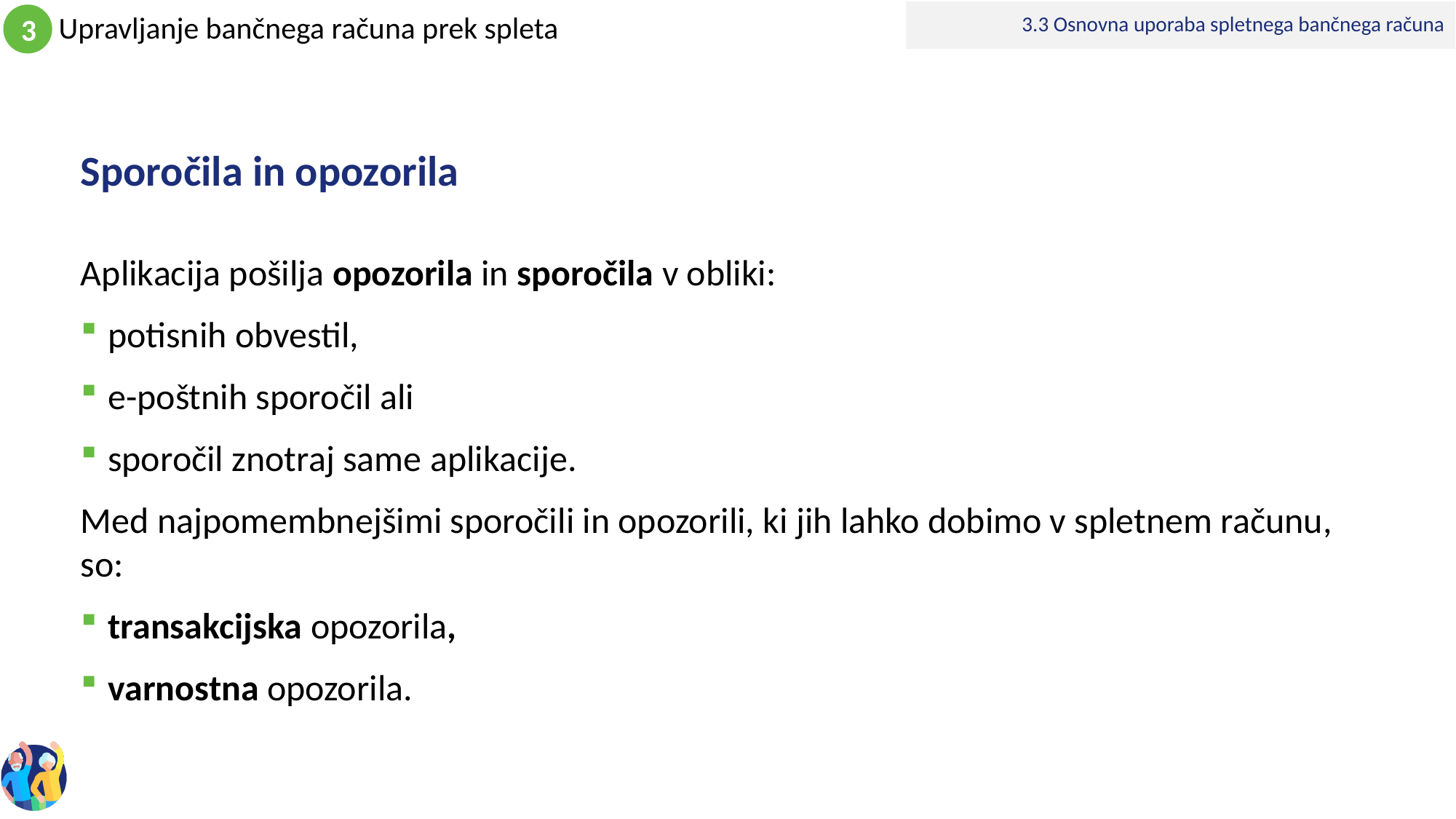

3.3 Osnovna uporaba spletnega bančnega računa
# Sporočila in opozorila
Aplikacija pošilja opozorila in sporočila v obliki:
potisnih obvestil,
e-poštnih sporočil ali
sporočil znotraj same aplikacije.
Med najpomembnejšimi sporočili in opozorili, ki jih lahko dobimo v spletnem računu, so:
transakcijska opozorila,
varnostna opozorila.